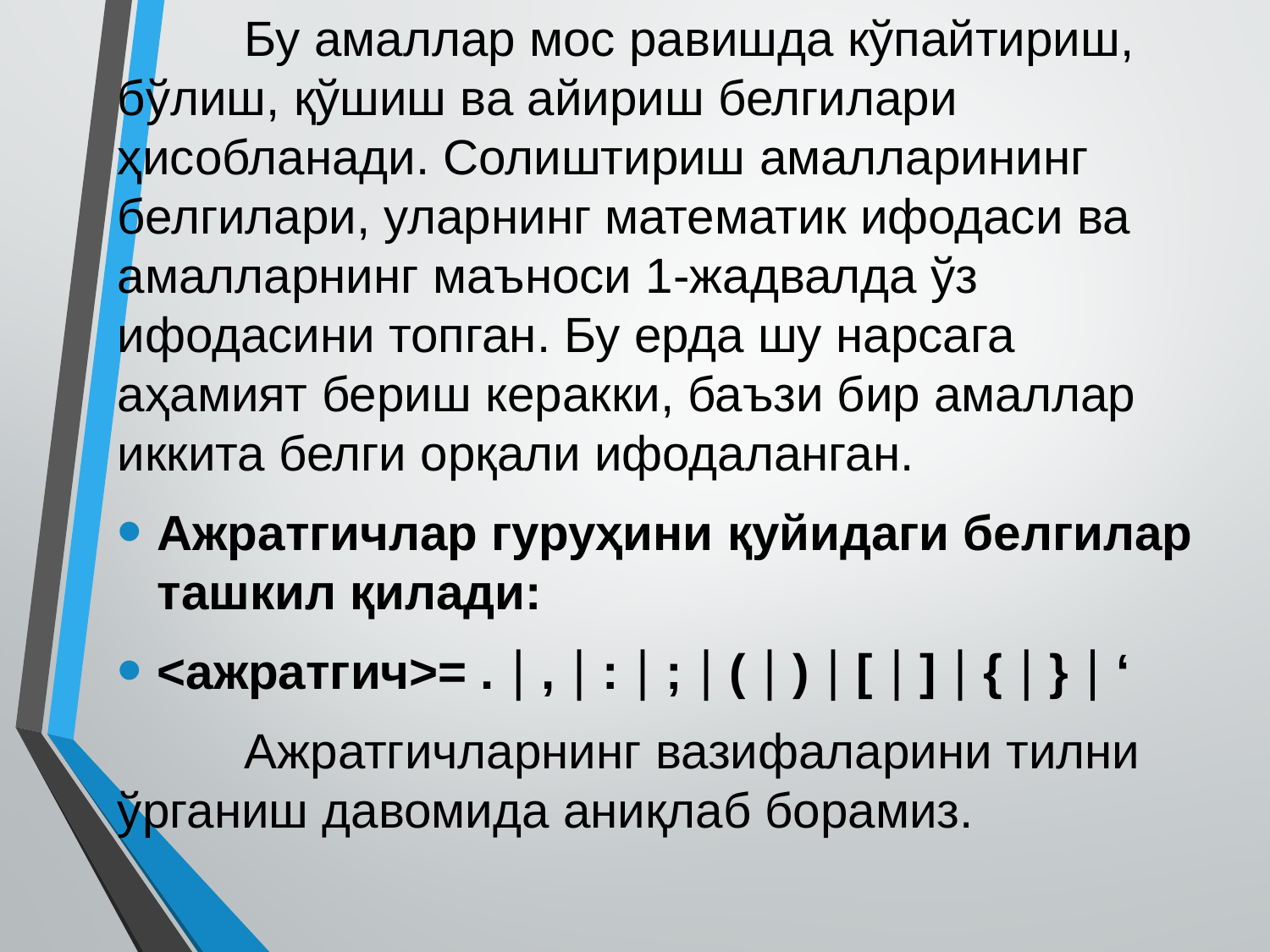

Бу амаллар мос равишда кўпайтириш, бўлиш, қўшиш ва айириш белгилари ҳисобланади. Солиштириш амалларининг белгилари, уларнинг математик ифодаси ва амалларнинг маъноси 1-жадвалда ўз ифодасини топган. Бу ерда шу нарсага аҳамият бериш керакки, баъзи бир амаллар иккита белги орқали ифодаланган.
Ажратгичлар гуруҳини қуйидаги белгилар ташкил қилади:
<ажратгич>= . | , | : | ; | ( | ) | [ | ] | { | } | ‘
	Ажратгичларнинг вазифаларини тилни ўрганиш давомида аниқлаб борамиз.